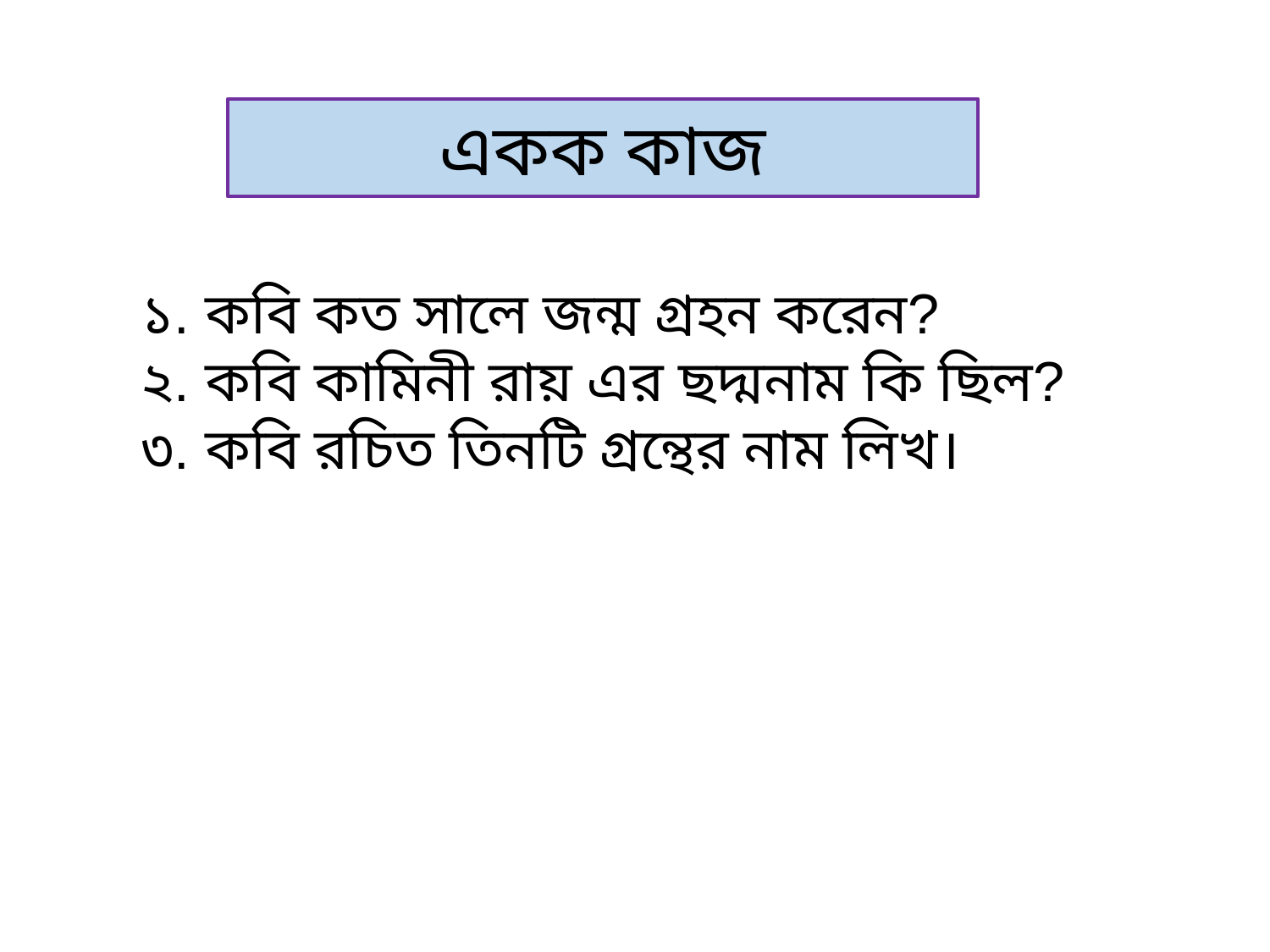

একক কাজ
১. কবি কত সালে জন্ম গ্রহন করেন?
২. কবি কামিনী রায় এর ছদ্মনাম কি ছিল?
৩. কবি রচিত তিনটি গ্রন্থের নাম লিখ।